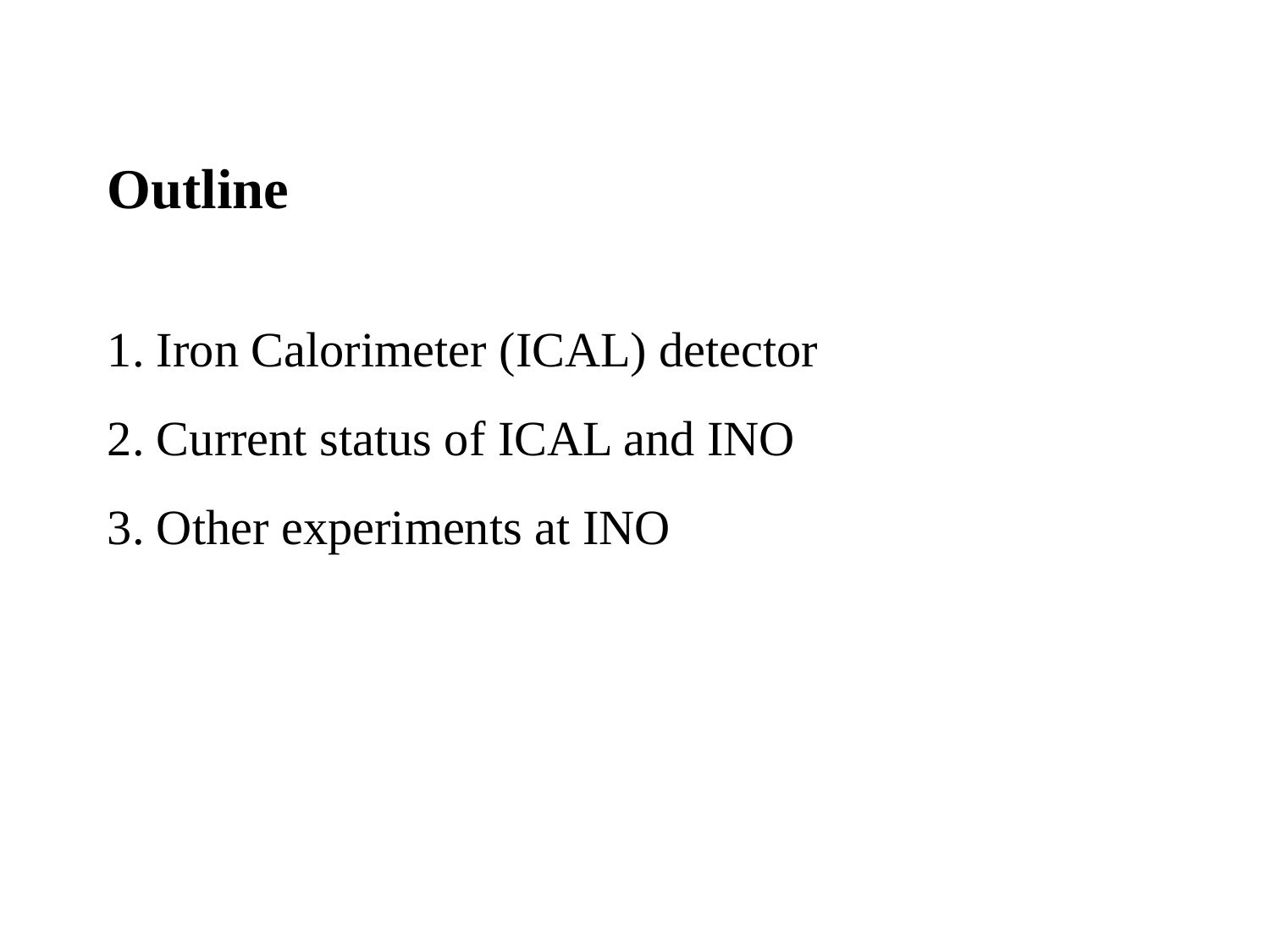

Outline

1. Iron Calorimeter (ICAL) detector
2. Current status of ICAL and INO
3. Other experiments at INO